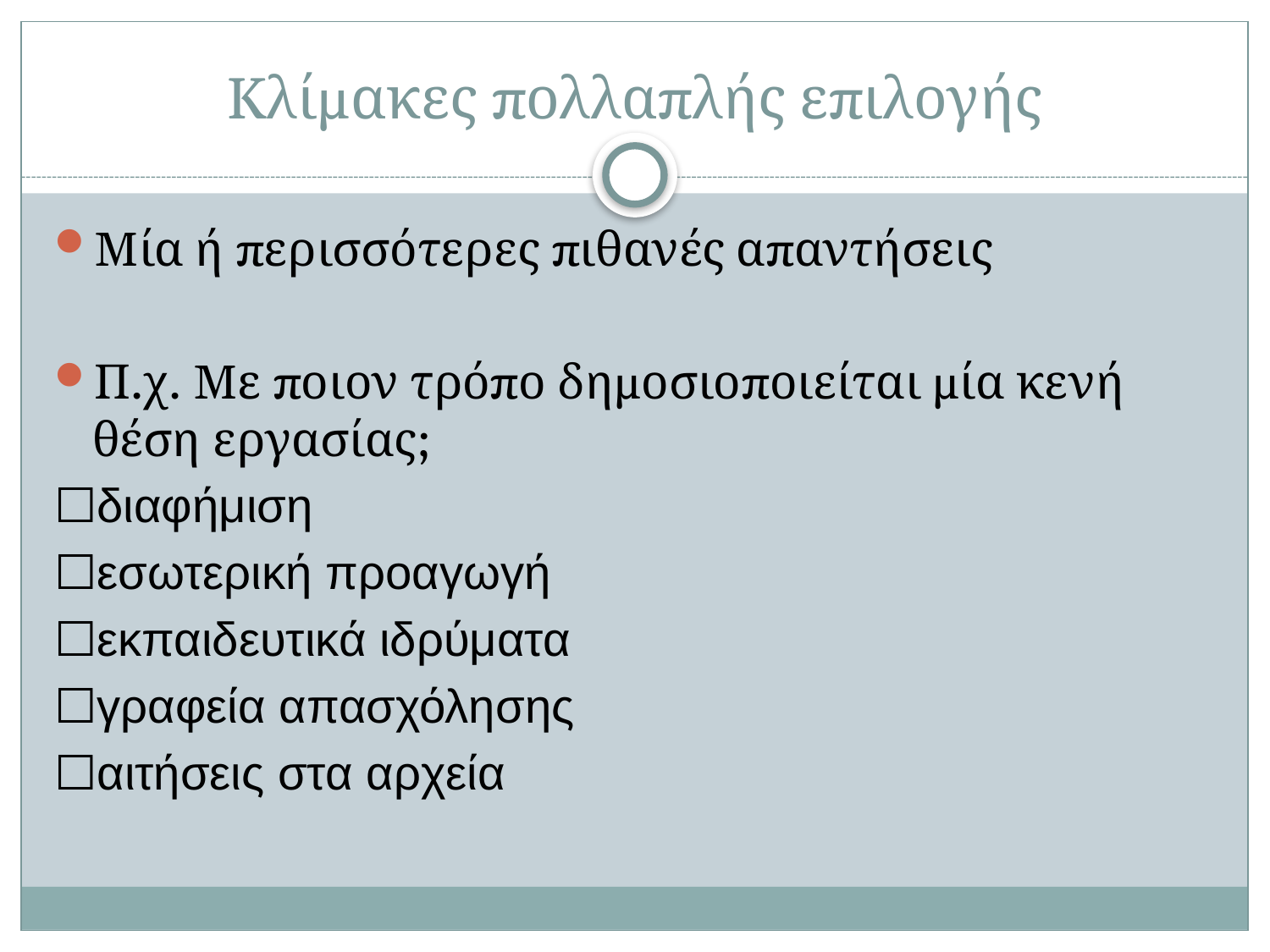

# Κλίμακες πολλαπλής επιλογής
Μία ή περισσότερες πιθανές απαντήσεις

Π.χ. Με ποιον τρόπο δημοσιοποιείται μία κενή θέση εργασίας;
☐διαφήμιση
☐εσωτερική προαγωγή
☐εκπαιδευτικά ιδρύματα
☐γραφεία απασχόλησης
☐αιτήσεις στα αρχεία